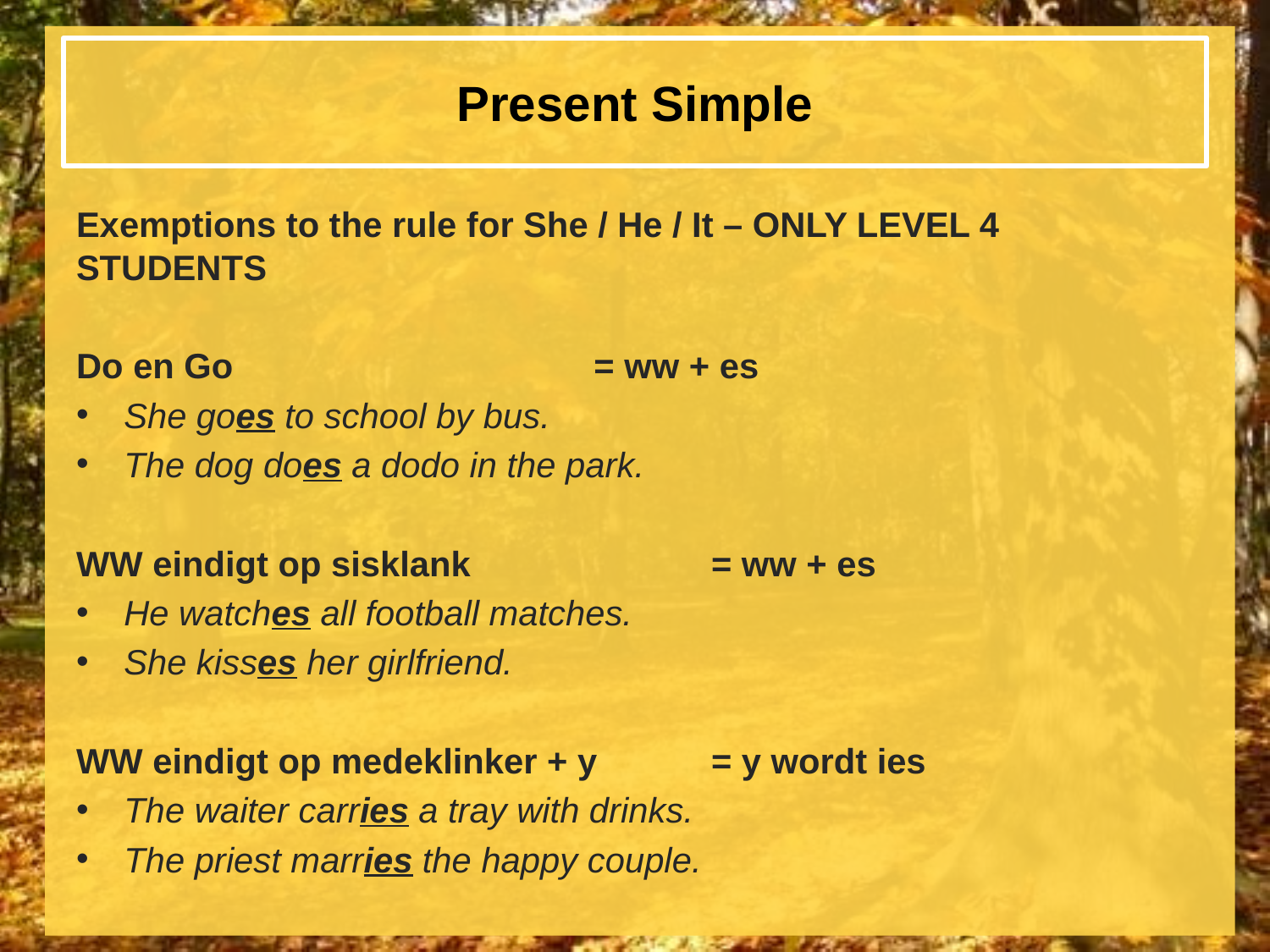

# Present Simple
Exemptions to the rule for She / He / It – ONLY LEVEL 4 STUDENTS

Do en Go			 = ww + es
She goes to school by bus.
The dog does a dodo in the park.

WW eindigt op sisklank		= ww + es
He watches all football matches.
She kisses her girlfriend.

WW eindigt op medeklinker + y	= y wordt ies
The waiter carries a tray with drinks.
The priest marries the happy couple.